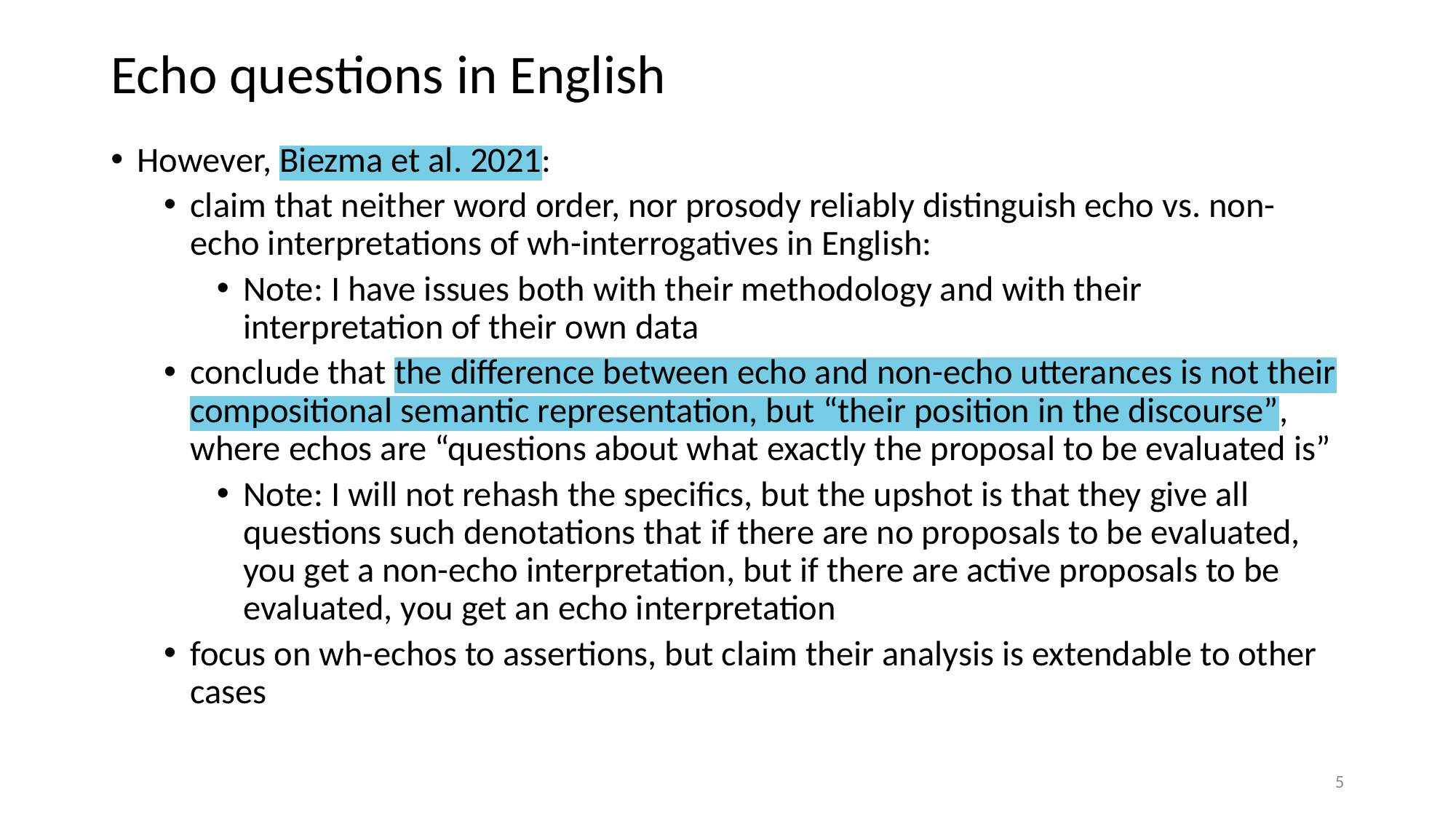

# Echo questions in English
However, Biezma et al. 2021:
claim that neither word order, nor prosody reliably distinguish echo vs. non-echo interpretations of wh-interrogatives in English:
Note: I have issues both with their methodology and with their interpretation of their own data
conclude that the difference between echo and non-echo utterances is not their compositional semantic representation, but “their position in the discourse”, where echos are “questions about what exactly the proposal to be evaluated is”
Note: I will not rehash the specifics, but the upshot is that they give all questions such denotations that if there are no proposals to be evaluated, you get a non-echo interpretation, but if there are active proposals to be evaluated, you get an echo interpretation
focus on wh-echos to assertions, but claim their analysis is extendable to other cases
5